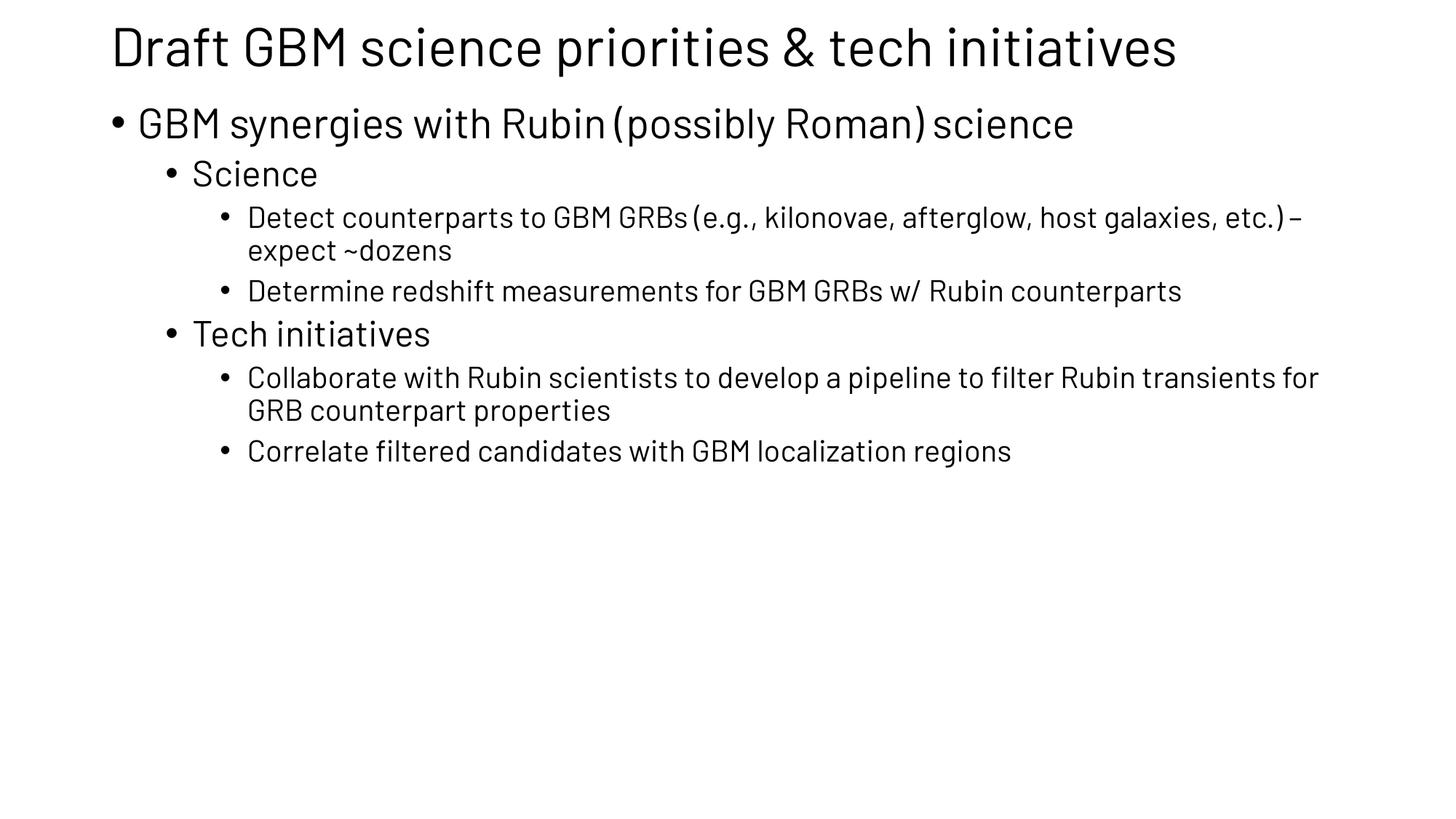

# Draft GBM science priorities & tech initiatives
GBM synergies with Rubin (possibly Roman) science
Science
Detect counterparts to GBM GRBs (e.g., kilonovae, afterglow, host galaxies, etc.) – expect ~dozens
Determine redshift measurements for GBM GRBs w/ Rubin counterparts
Tech initiatives
Collaborate with Rubin scientists to develop a pipeline to filter Rubin transients for GRB counterpart properties
Correlate filtered candidates with GBM localization regions